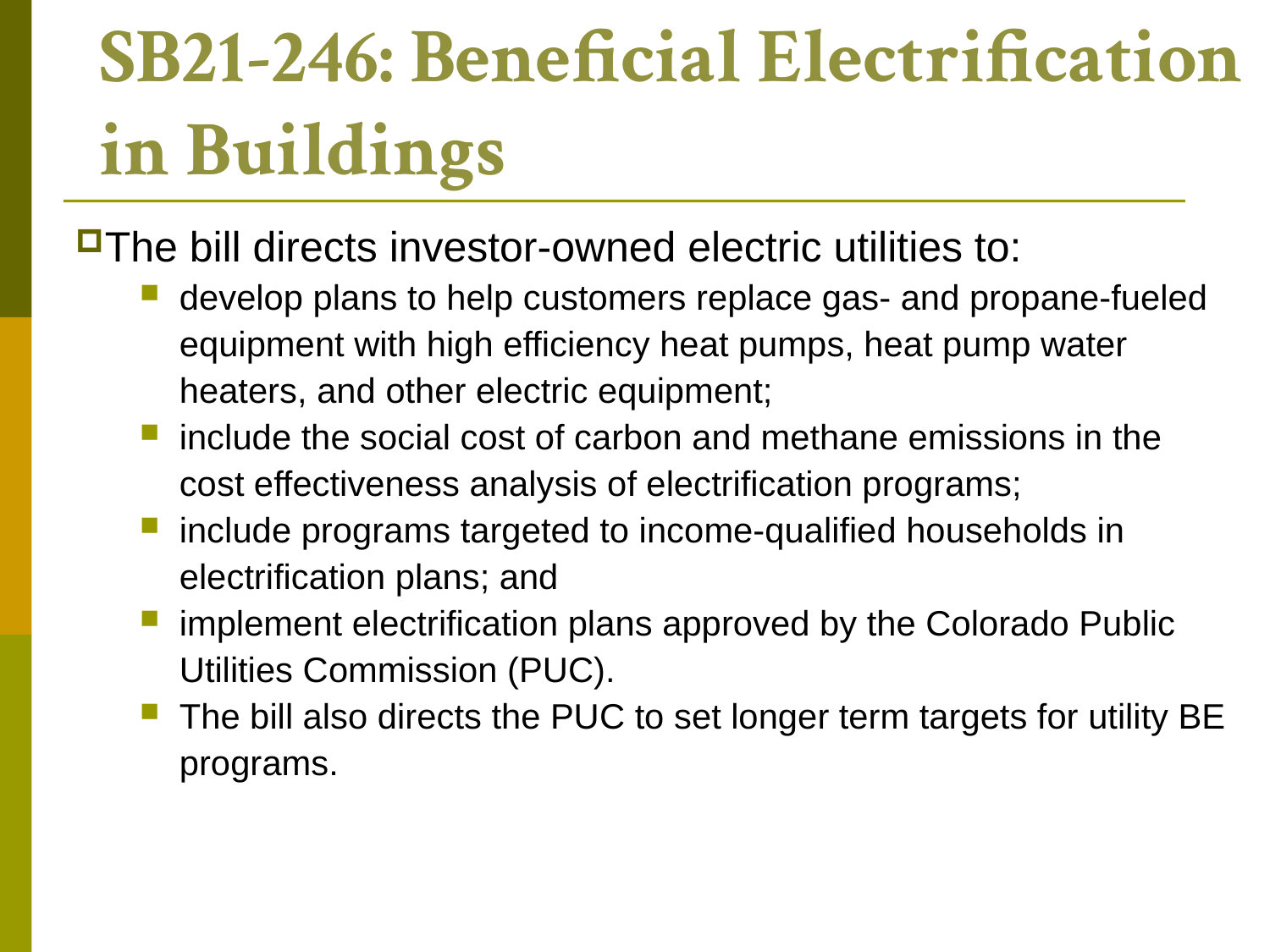

SB21-246: Beneficial Electrification in Buildings
The bill directs investor-owned electric utilities to:
develop plans to help customers replace gas- and propane-fueled equipment with high efficiency heat pumps, heat pump water heaters, and other electric equipment;
include the social cost of carbon and methane emissions in the cost effectiveness analysis of electrification programs;
include programs targeted to income-qualified households in electrification plans; and
implement electrification plans approved by the Colorado Public Utilities Commission (PUC).
The bill also directs the PUC to set longer term targets for utility BE programs.